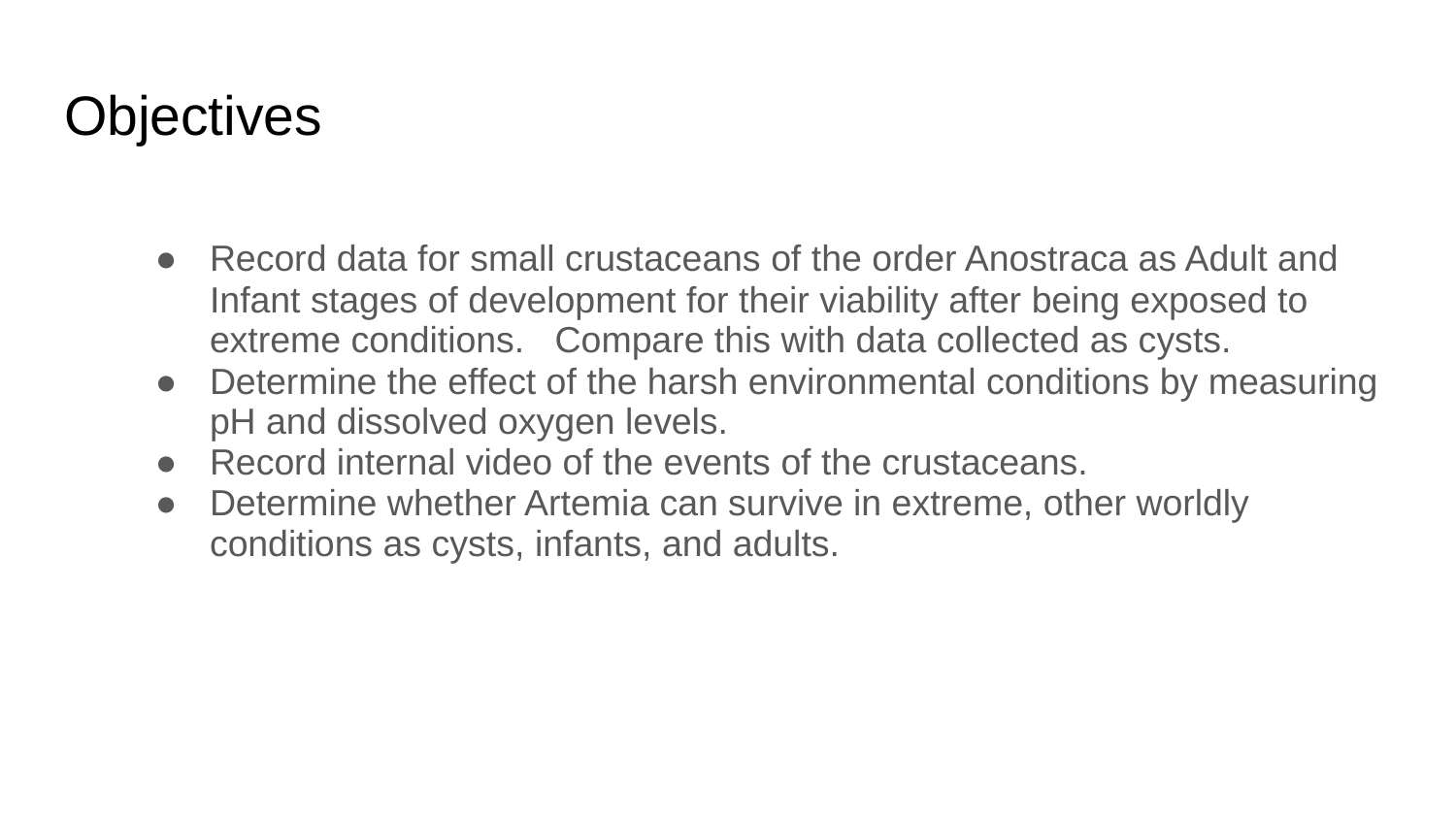

# Objectives

Record data for small crustaceans of the order Anostraca as Adult and Infant stages of development for their viability after being exposed to extreme conditions.   Compare this with data collected as cysts.
Determine the effect of the harsh environmental conditions by measuring pH and dissolved oxygen levels.
Record internal video of the events of the crustaceans.
Determine whether Artemia can survive in extreme, other worldly conditions as cysts, infants, and adults.